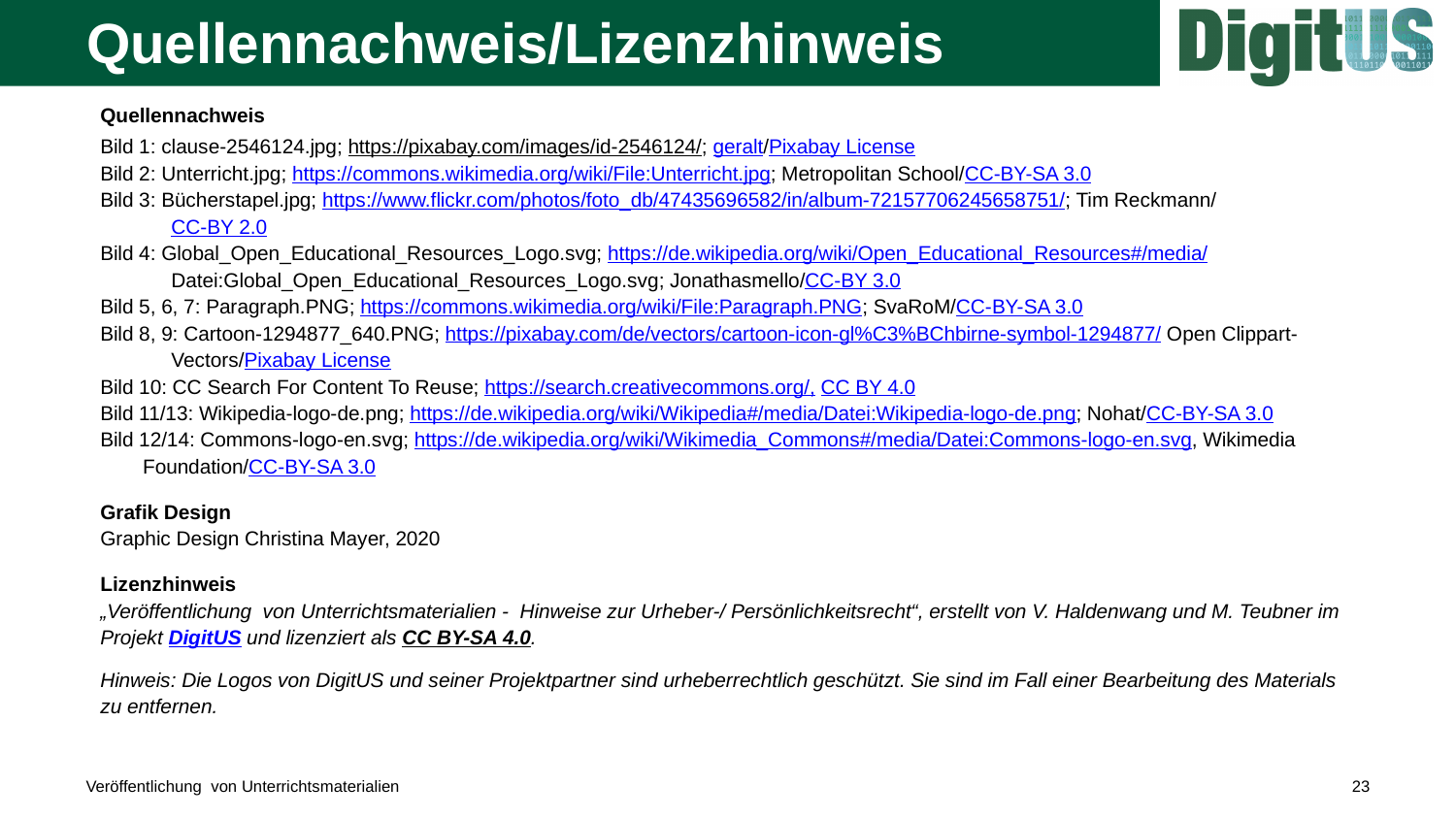

Quellennachweis
Bild 1: clause-2546124.jpg; https://pixabay.com/images/id-2546124/; geralt/Pixabay License
Bild 2: Unterricht.jpg; https://commons.wikimedia.org/wiki/File:Unterricht.jpg; Metropolitan School/CC-BY-SA 3.0
Bild 3: Bücherstapel.jpg; https://www.flickr.com/photos/foto_db/47435696582/in/album-72157706245658751/; Tim Reckmann/
	CC-BY 2.0
Bild 4: Global_Open_Educational_Resources_Logo.svg; https://de.wikipedia.org/wiki/Open_Educational_Resources#/media/   Datei:Global_Open_Educational_Resources_Logo.svg; Jonathasmello/CC-BY 3.0
Bild 5, 6, 7: Paragraph.PNG; https://commons.wikimedia.org/wiki/File:Paragraph.PNG; SvaRoM/CC-BY-SA 3.0
Bild 8, 9: Cartoon-1294877_640.PNG; https://pixabay.com/de/vectors/cartoon-icon-gl%C3%BChbirne-symbol-1294877/ Open Clippart-Vectors/Pixabay License
Bild 10: CC Search For Content To Reuse; https://search.creativecommons.org/, CC BY 4.0
Bild 11/13: Wikipedia-logo-de.png; https://de.wikipedia.org/wiki/Wikipedia#/media/Datei:Wikipedia-logo-de.png; Nohat/CC-BY-SA 3.0
Bild 12/14: Commons-logo-en.svg; https://de.wikipedia.org/wiki/Wikimedia_Commons#/media/Datei:Commons-logo-en.svg, Wikimedia Foundation/CC-BY-SA 3.0
Grafik Design
Graphic Design Christina Mayer, 2020
Lizenzhinweis
„Veröffentlichung  von Unterrichtsmaterialien -  Hinweise zur Urheber-/ Persönlichkeitsrecht“, erstellt von V. Haldenwang und M. Teubner im Projekt DigitUS und lizenziert als CC BY-SA 4.0.
Hinweis: Die Logos von DigitUS und seiner Projektpartner sind urheberrechtlich geschützt. Sie sind im Fall einer Bearbeitung des Materials zu entfernen.

Veröffentlichung  von Unterrichtsmaterialien
23